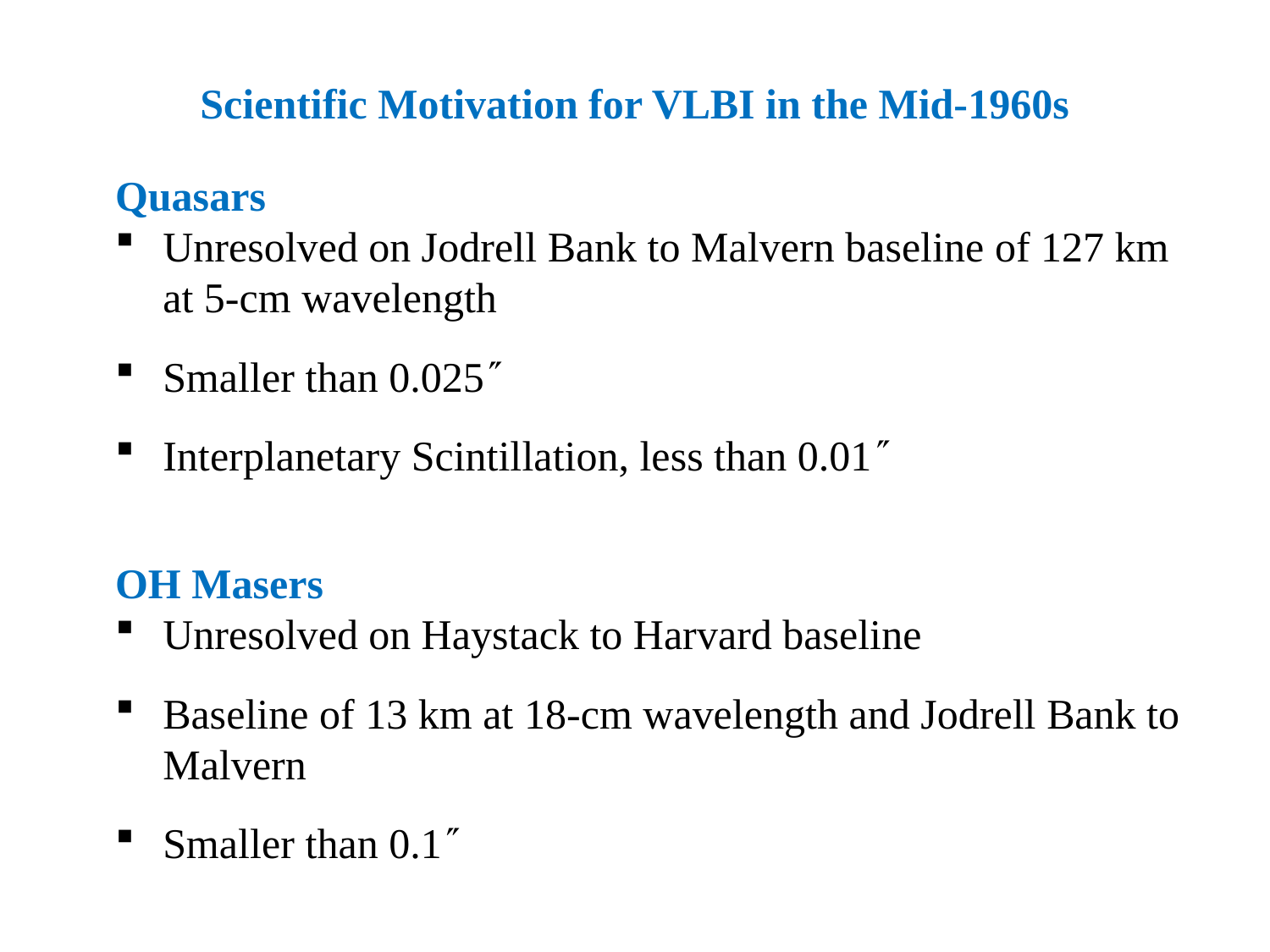

Scientific Motivation for VLBI in the Mid-1960s
Quasars
Unresolved on Jodrell Bank to Malvern baseline of 127 km at 5-cm wavelength
Smaller than 0.025″
Interplanetary Scintillation, less than 0.01″

OH Masers
Unresolved on Haystack to Harvard baseline
Baseline of 13 km at 18-cm wavelength and Jodrell Bank to Malvern
Smaller than 0.1″